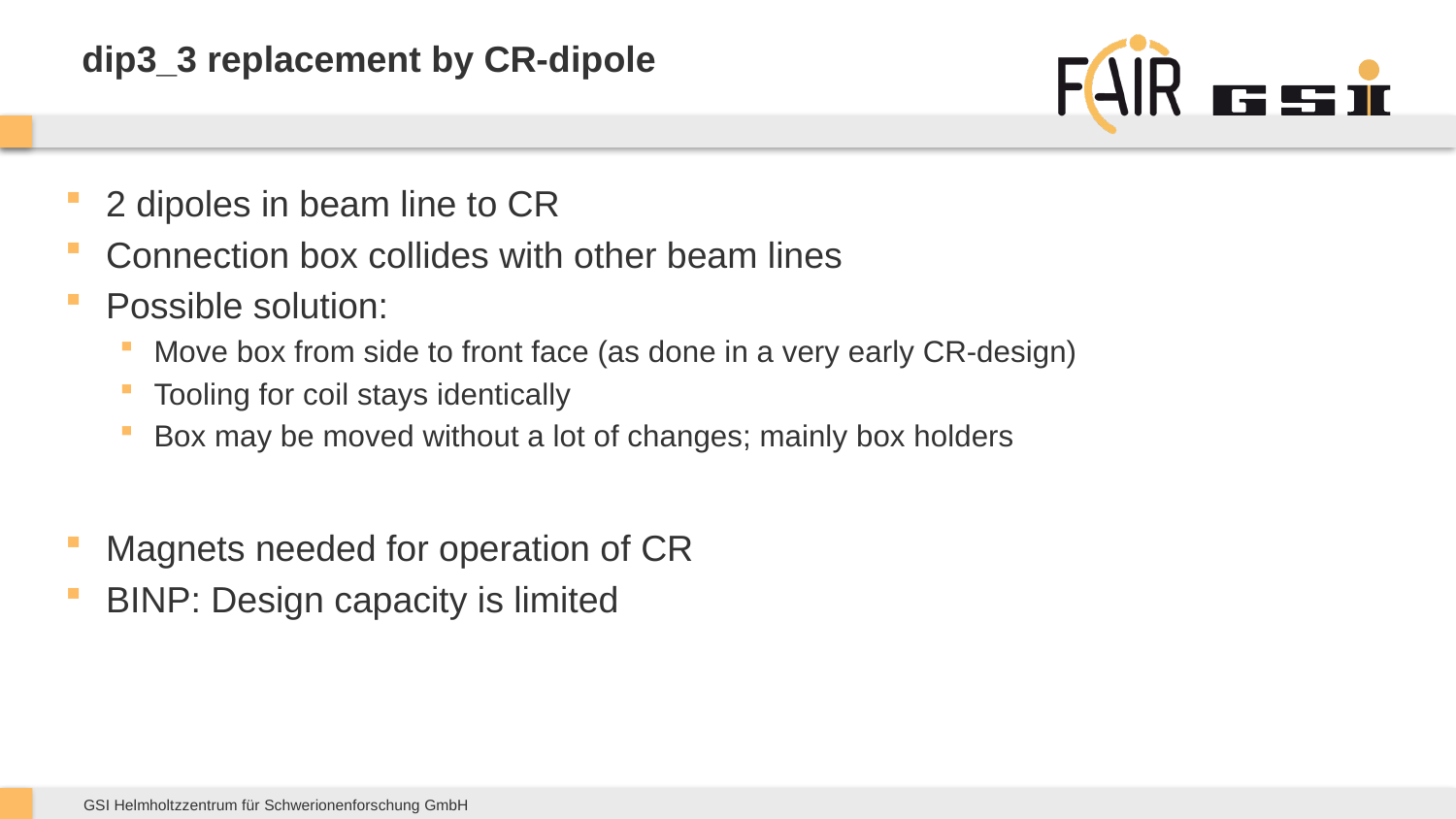

# dip3_3 replacement by CR-dipole
2 dipoles in beam line to CR
Connection box collides with other beam lines
Possible solution:
Move box from side to front face (as done in a very early CR-design)
Tooling for coil stays identically
Box may be moved without a lot of changes; mainly box holders

Magnets needed for operation of CR
BINP: Design capacity is limited